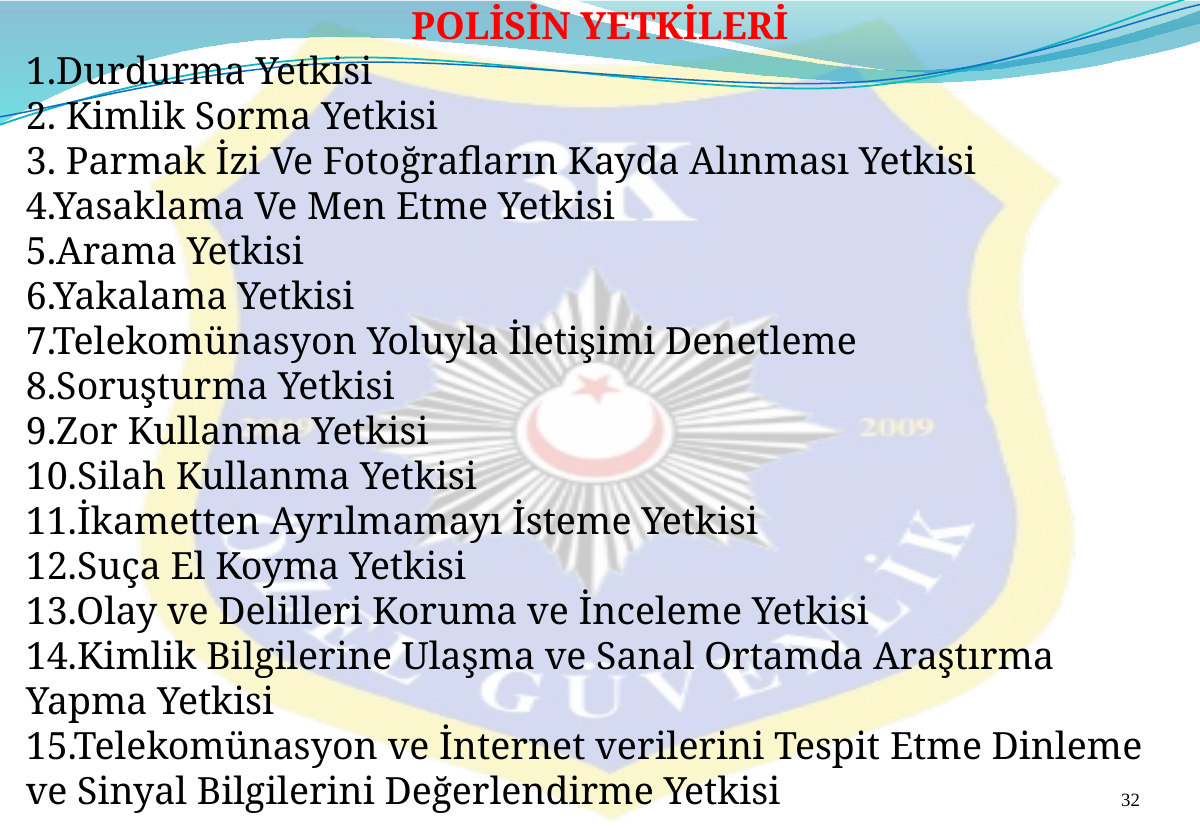

POLİSİN YETKİLERİ
1.Durdurma Yetkisi
2. Kimlik Sorma Yetkisi
3. Parmak İzi Ve Fotoğrafların Kayda Alınması Yetkisi
4.Yasaklama Ve Men Etme Yetkisi
5.Arama Yetkisi
6.Yakalama Yetkisi
7.Telekomünasyon Yoluyla İletişimi Denetleme
8.Soruşturma Yetkisi
9.Zor Kullanma Yetkisi
10.Silah Kullanma Yetkisi
11.İkametten Ayrılmamayı İsteme Yetkisi
12.Suça El Koyma Yetkisi
13.Olay ve Delilleri Koruma ve İnceleme Yetkisi
14.Kimlik Bilgilerine Ulaşma ve Sanal Ortamda Araştırma Yapma Yetkisi
15.Telekomünasyon ve İnternet verilerini Tespit Etme Dinleme ve Sinyal Bilgilerini Değerlendirme Yetkisi
32